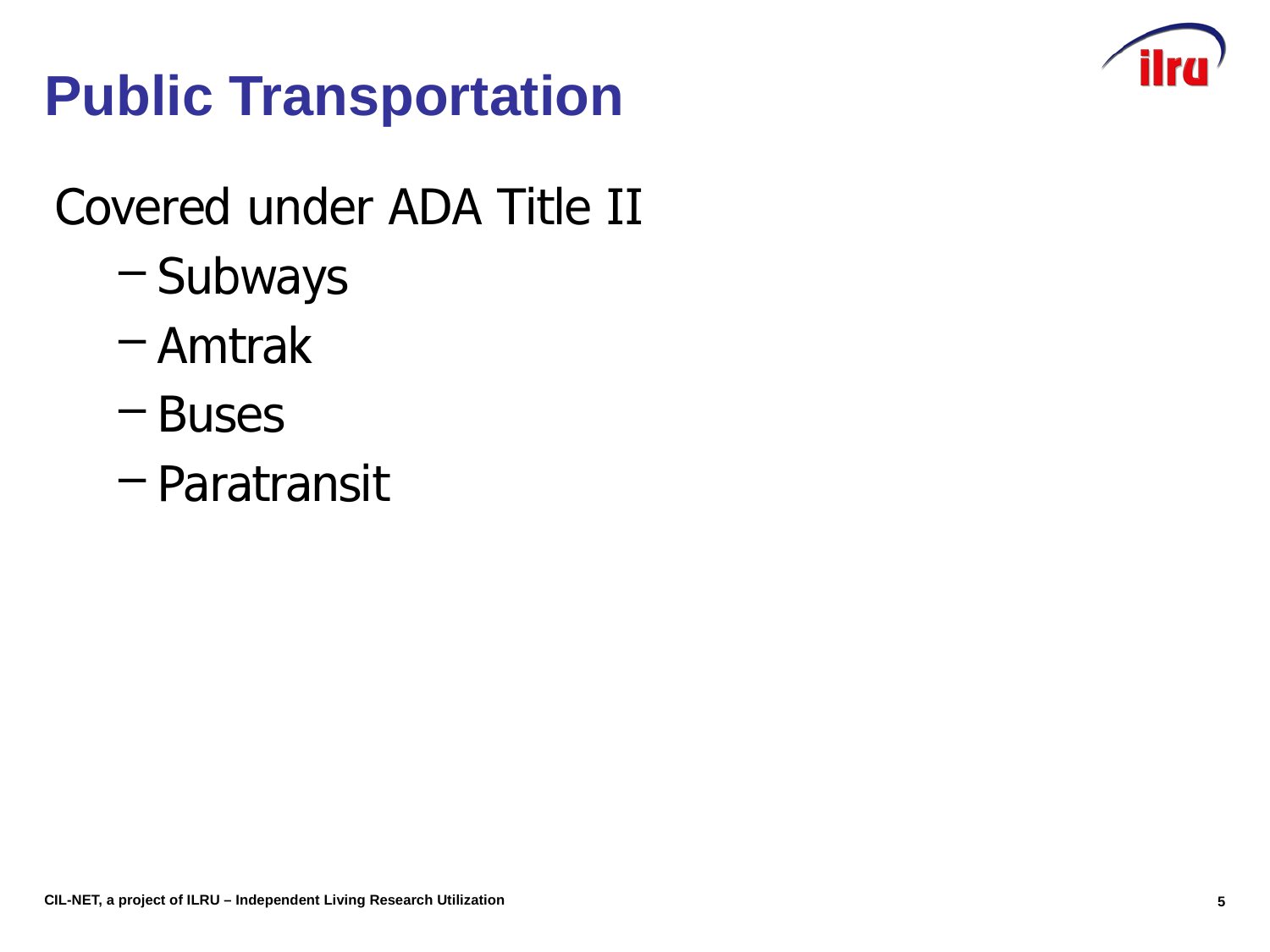

# Public Transportation
Covered under ADA Title II
Subways
Amtrak
Buses
Paratransit
5